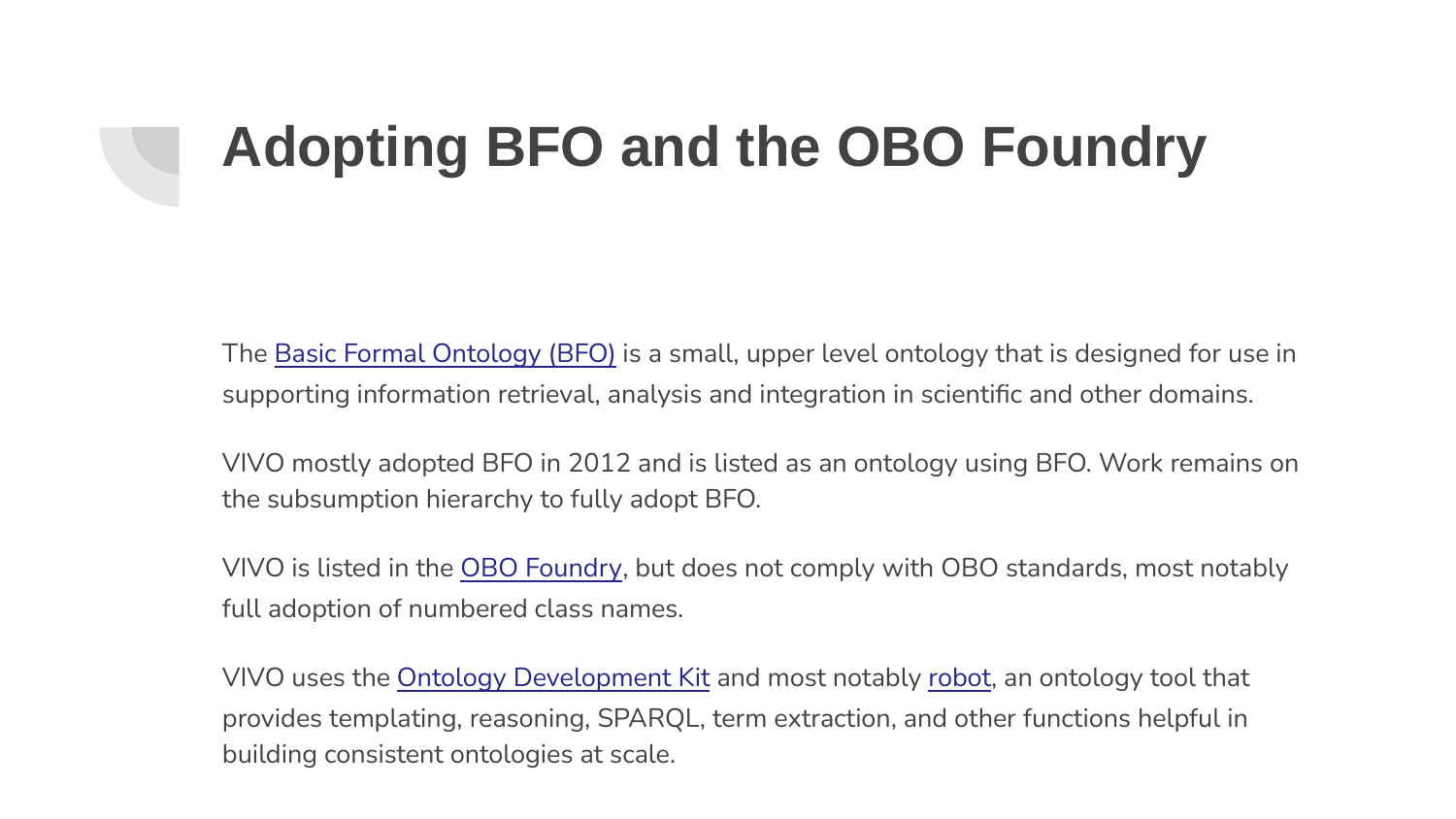

# Adopting BFO and the OBO Foundry
The Basic Formal Ontology (BFO) is a small, upper level ontology that is designed for use in supporting information retrieval, analysis and integration in scientific and other domains.
VIVO mostly adopted BFO in 2012 and is listed as an ontology using BFO. Work remains on the subsumption hierarchy to fully adopt BFO.
VIVO is listed in the OBO Foundry, but does not comply with OBO standards, most notably full adoption of numbered class names.
VIVO uses the Ontology Development Kit and most notably robot, an ontology tool that provides templating, reasoning, SPARQL, term extraction, and other functions helpful in building consistent ontologies at scale.